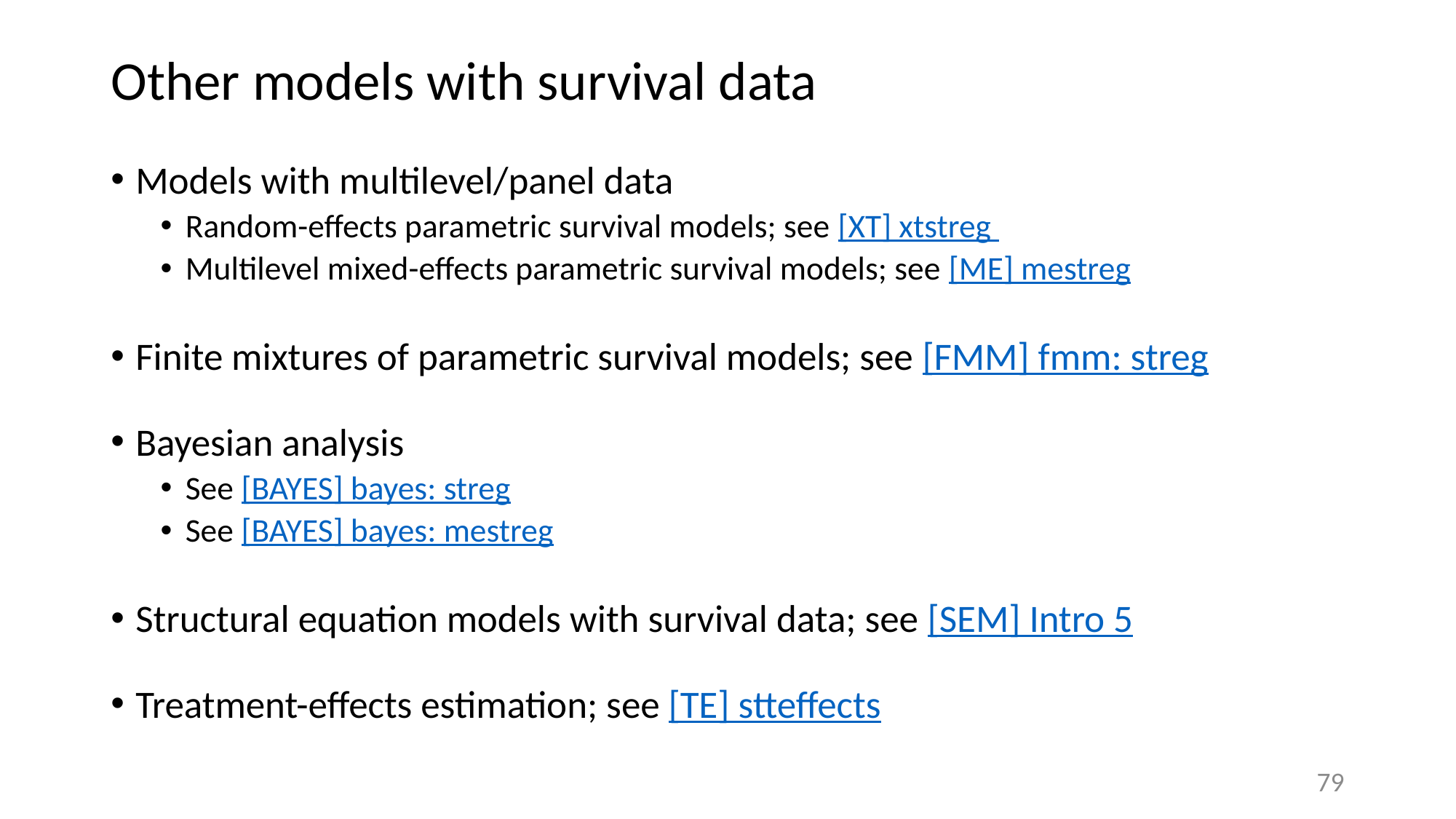

# Other models with survival data
Models with multilevel/panel data
Random-effects parametric survival models; see [XT] xtstreg
Multilevel mixed-effects parametric survival models; see [ME] mestreg

Finite mixtures of parametric survival models; see [FMM] fmm: streg

Bayesian analysis
See [BAYES] bayes: streg
See [BAYES] bayes: mestreg

Structural equation models with survival data; see [SEM] Intro 5

Treatment-effects estimation; see [TE] stteffects
79